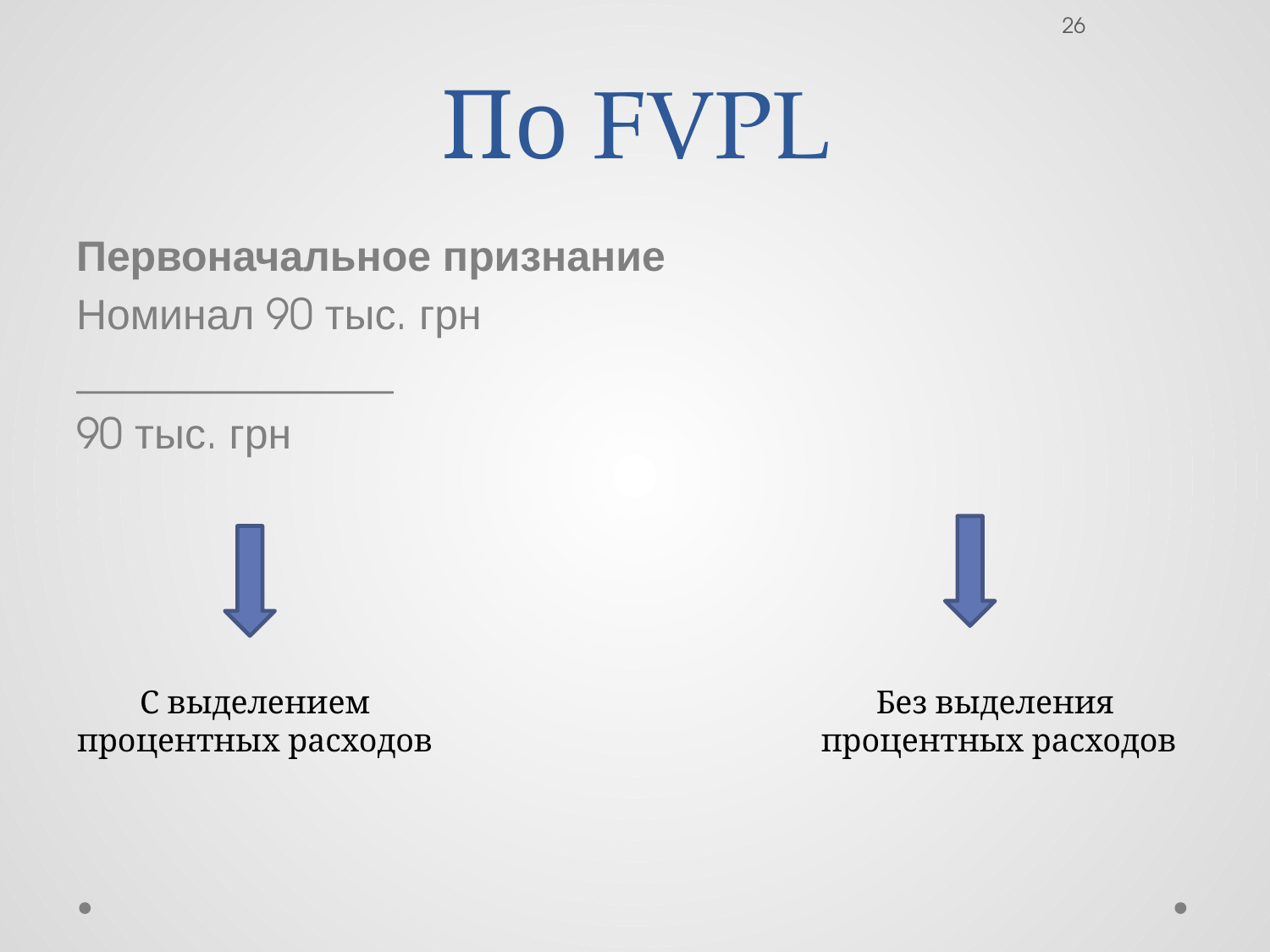

26
# По FVPL
Первоначальное признание
Номинал 90 тыс. грн
_______________
90 тыс. грн

С выделением процентных расходов
Без выделения
 процентных расходов